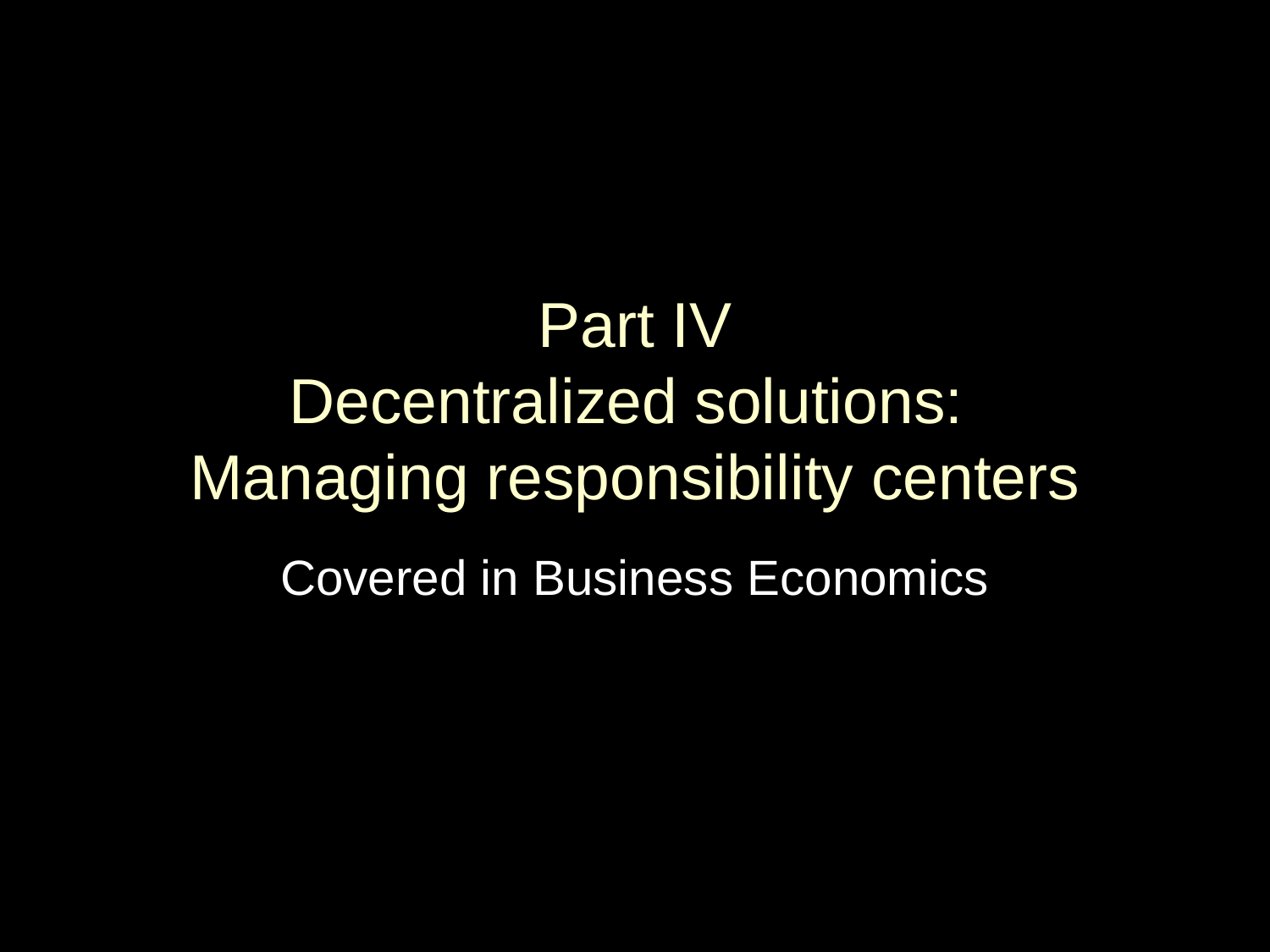

# Part IV Decentralized solutions: Managing responsibility centers
Covered in Business Economics